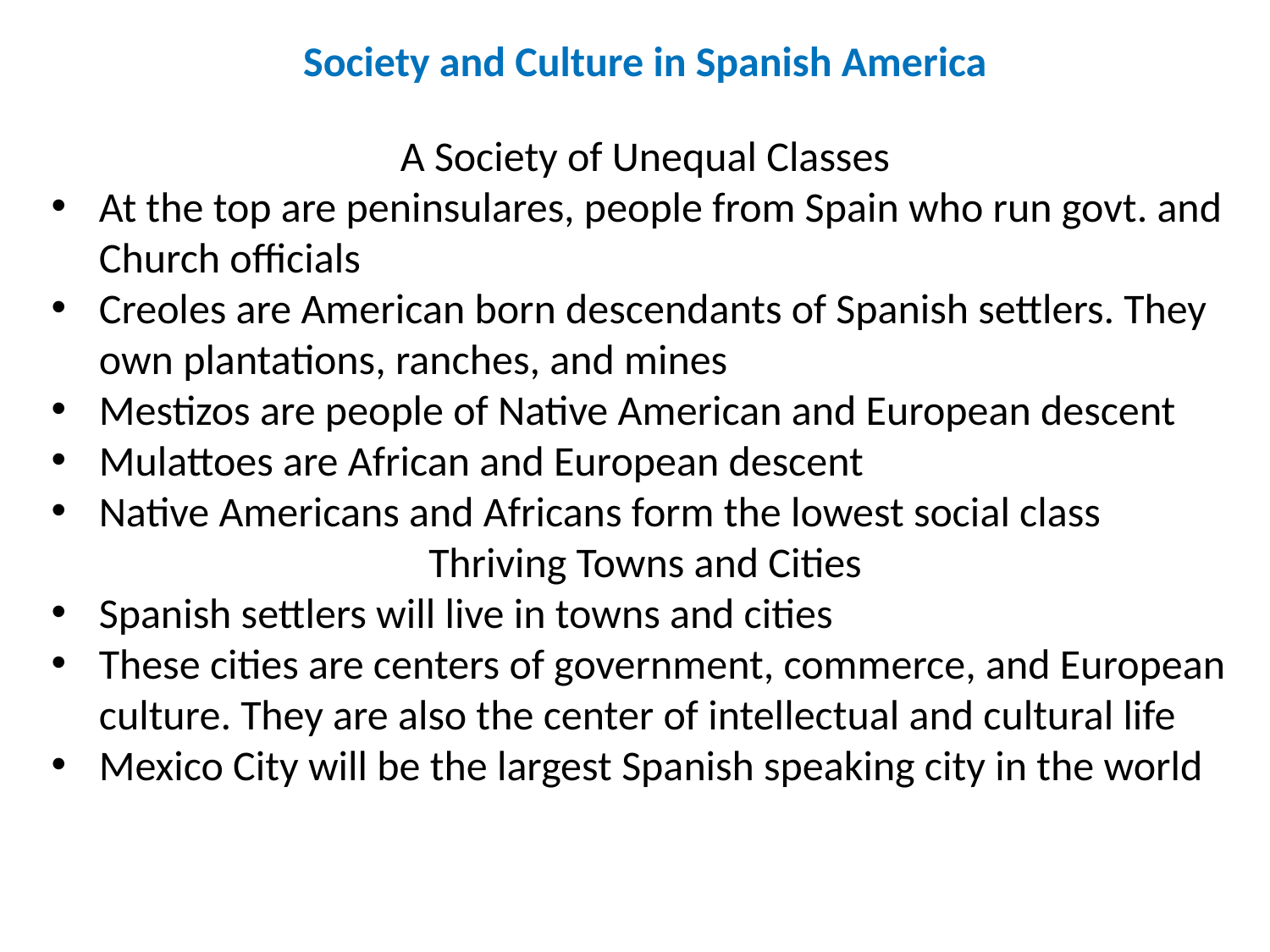

Society and Culture in Spanish America
A Society of Unequal Classes
At the top are peninsulares, people from Spain who run govt. and Church officials
Creoles are American born descendants of Spanish settlers. They own plantations, ranches, and mines
Mestizos are people of Native American and European descent
Mulattoes are African and European descent
Native Americans and Africans form the lowest social class
Thriving Towns and Cities
Spanish settlers will live in towns and cities
These cities are centers of government, commerce, and European culture. They are also the center of intellectual and cultural life
Mexico City will be the largest Spanish speaking city in the world